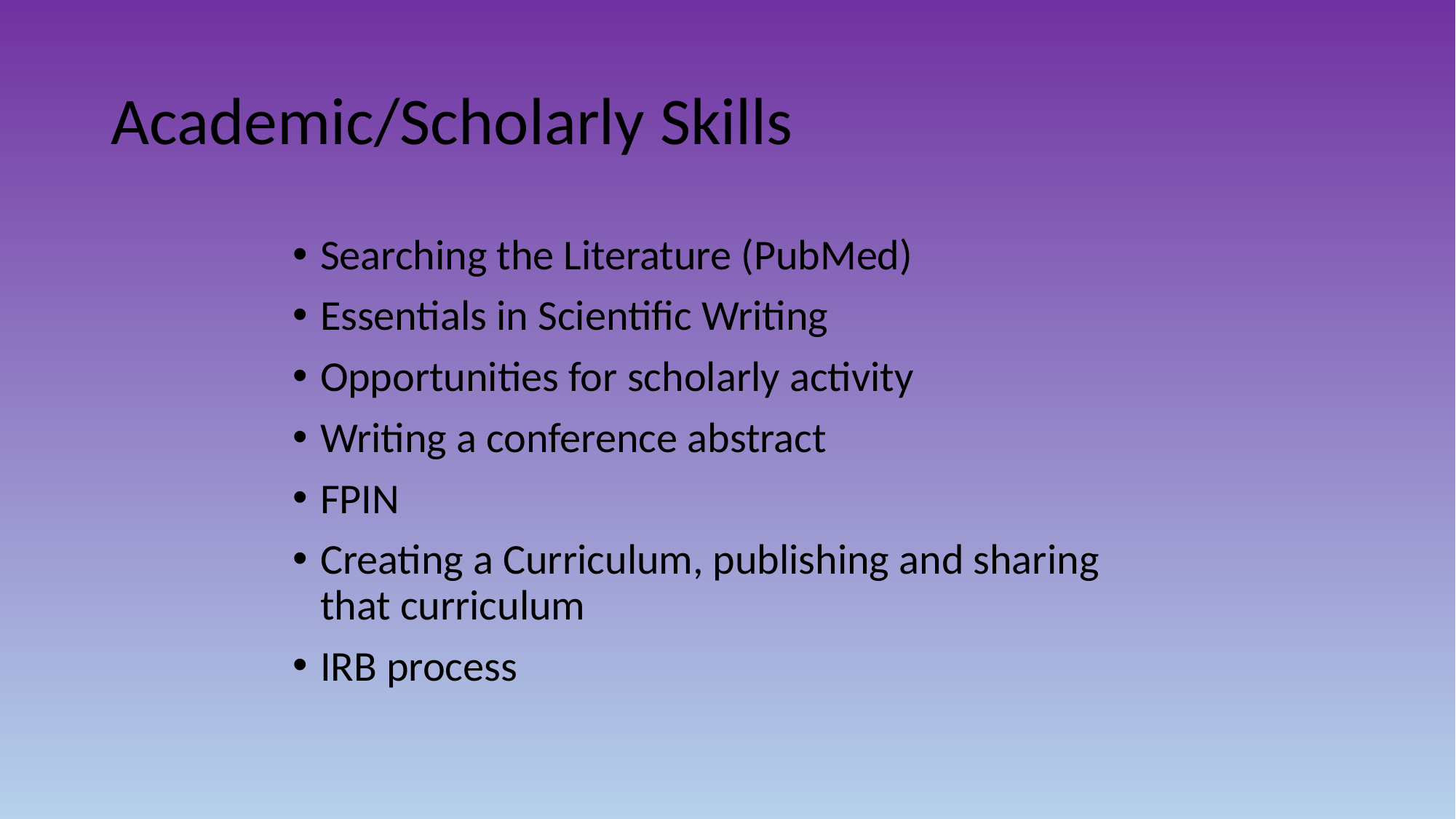

# Academic/Scholarly Skills
Searching the Literature (PubMed)
Essentials in Scientific Writing
Opportunities for scholarly activity
Writing a conference abstract
FPIN
Creating a Curriculum, publishing and sharing that curriculum
IRB process